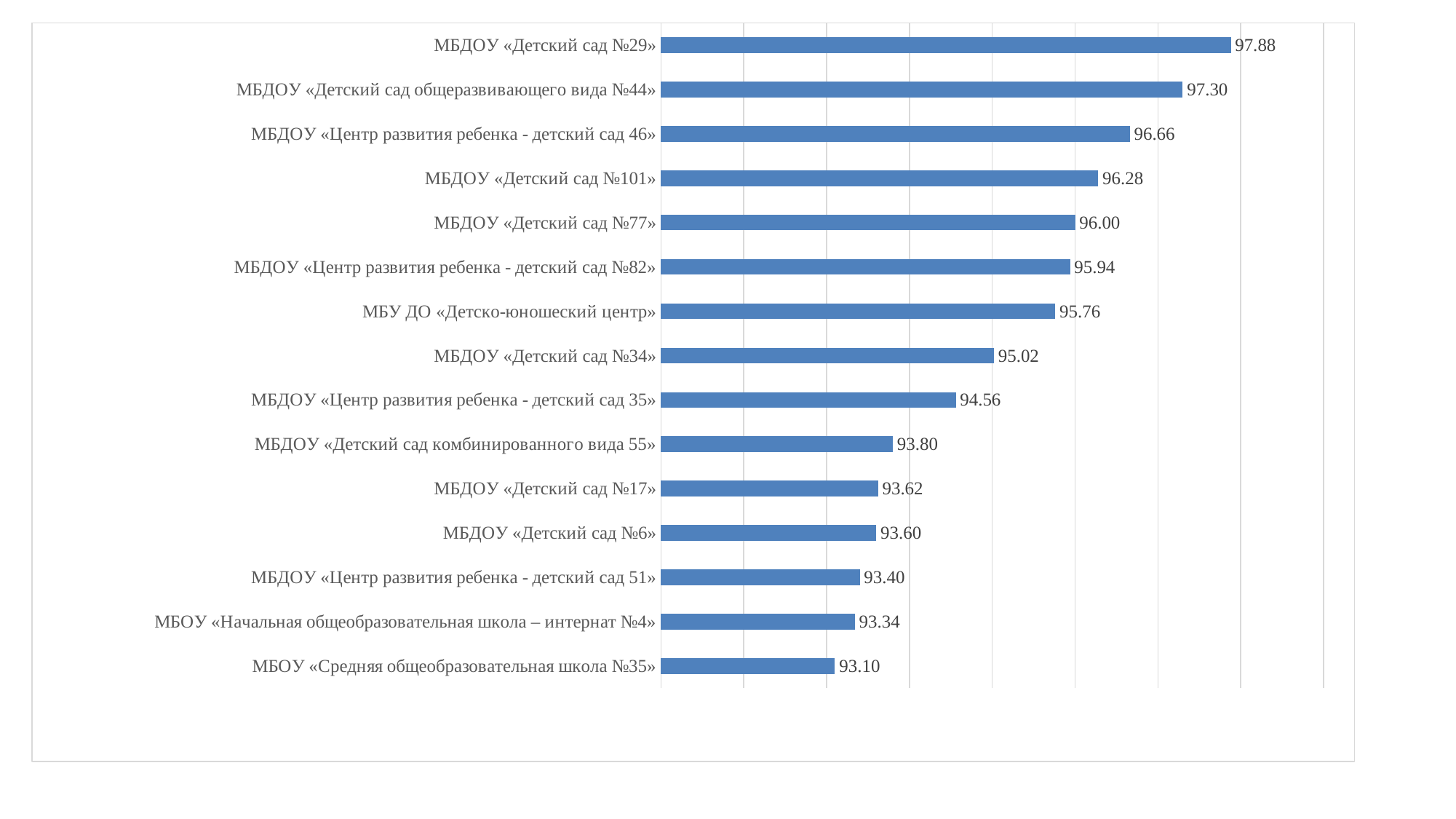

### Chart

| Category | Ряд 1 |
|---|---|
| МБДОУ «Детский сад №29» | 97.88 |
| МБДОУ «Детский сад общеразвивающего вида №44» | 97.3 |
| МБДОУ «Центр развития ребенка - детский сад 46» | 96.66 |
| МБДОУ «Детский сад №101» | 96.28 |
| МБДОУ «Детский сад №77» | 96.0 |
| МБДОУ «Центр развития ребенка - детский сад №82» | 95.94 |
| МБУ ДО «Детско-юношеский центр» | 95.76 |
| МБДОУ «Детский сад №34» | 95.02 |
| МБДОУ «Центр развития ребенка - детский сад 35» | 94.56 |
| МБДОУ «Детский сад комбинированного вида 55» | 93.8 |
| МБДОУ «Детский сад №17» | 93.62 |
| МБДОУ «Детский сад №6» | 93.6 |
| МБДОУ «Центр развития ребенка - детский сад 51» | 93.4 |
| МБОУ «Начальная общеобразовательная школа – интернат №4» | 93.34 |
| МБОУ «Средняя общеобразовательная школа №35» | 93.1 |